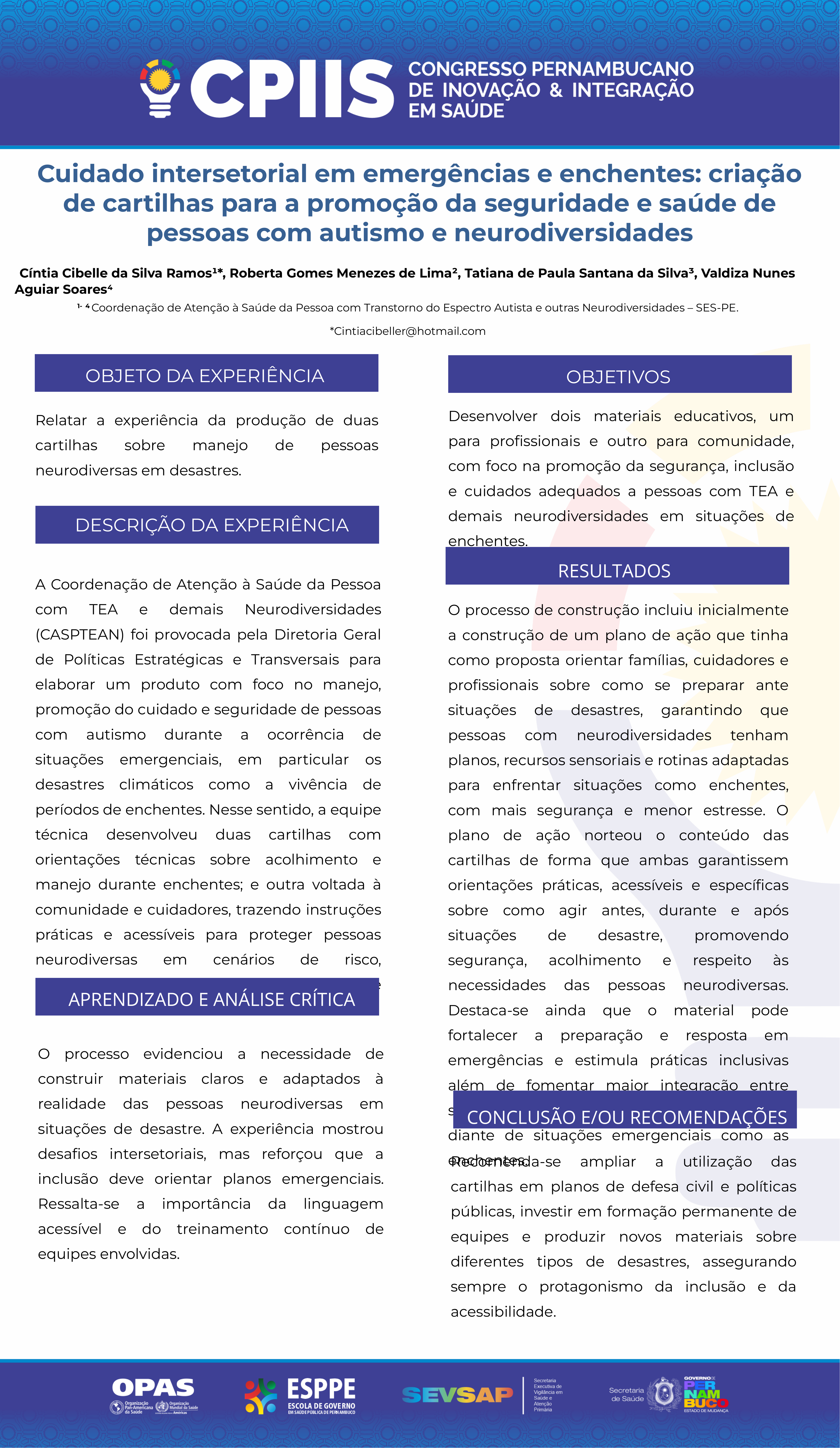

Cuidado intersetorial em emergências e enchentes: criação de cartilhas para a promoção da seguridade e saúde de pessoas com autismo e neurodiversidades
 Cíntia Cibelle da Silva Ramos¹*, Roberta Gomes Menezes de Lima², Tatiana de Paula Santana da Silva³, Valdiza Nunes Aguiar Soares4
1- 4 Coordenação de Atenção à Saúde da Pessoa com Transtorno do Espectro Autista e outras Neurodiversidades – SES-PE.
*Cintiacibeller@hotmail.com

OBJETO DA EXPERIÊNCIA
OBJETIVOS
Desenvolver dois materiais educativos, um para profissionais e outro para comunidade, com foco na promoção da segurança, inclusão e cuidados adequados a pessoas com TEA e demais neurodiversidades em situações de enchentes.

Relatar a experiência da produção de duas cartilhas sobre manejo de pessoas neurodiversas em desastres.

DESCRIÇÃO DA EXPERIÊNCIA

RESULTADOS
A Coordenação de Atenção à Saúde da Pessoa com TEA e demais Neurodiversidades (CASPTEAN) foi provocada pela Diretoria Geral de Políticas Estratégicas e Transversais para elaborar um produto com foco no manejo, promoção do cuidado e seguridade de pessoas com autismo durante a ocorrência de situações emergenciais, em particular os desastres climáticos como a vivência de períodos de enchentes. Nesse sentido, a equipe técnica desenvolveu duas cartilhas com orientações técnicas sobre acolhimento e manejo durante enchentes; e outra voltada à comunidade e cuidadores, trazendo instruções práticas e acessíveis para proteger pessoas neurodiversas em cenários de risco, considerando comunicação, rotinas e suporte emocional.
O processo de construção incluiu inicialmente a construção de um plano de ação que tinha como proposta orientar famílias, cuidadores e profissionais sobre como se preparar ante situações de desastres, garantindo que pessoas com neurodiversidades tenham planos, recursos sensoriais e rotinas adaptadas para enfrentar situações como enchentes, com mais segurança e menor estresse. O plano de ação norteou o conteúdo das cartilhas de forma que ambas garantissem orientações práticas, acessíveis e específicas sobre como agir antes, durante e após situações de desastre, promovendo segurança, acolhimento e respeito às necessidades das pessoas neurodiversas. Destaca-se ainda que o material pode fortalecer a preparação e resposta em emergências e estimula práticas inclusivas além de fomentar maior integração entre setores de saúde, educação e proteção social diante de situações emergenciais como as enchentes.

APRENDIZADO E ANÁLISE CRÍTICA
O processo evidenciou a necessidade de construir materiais claros e adaptados à realidade das pessoas neurodiversas em situações de desastre. A experiência mostrou desafios intersetoriais, mas reforçou que a inclusão deve orientar planos emergenciais. Ressalta-se a importância da linguagem acessível e do treinamento contínuo de equipes envolvidas.

CONCLUSÃO E/OU RECOMENDAÇÕES
Recomenda-se ampliar a utilização das cartilhas em planos de defesa civil e políticas públicas, investir em formação permanente de equipes e produzir novos materiais sobre diferentes tipos de desastres, assegurando sempre o protagonismo da inclusão e da acessibilidade.